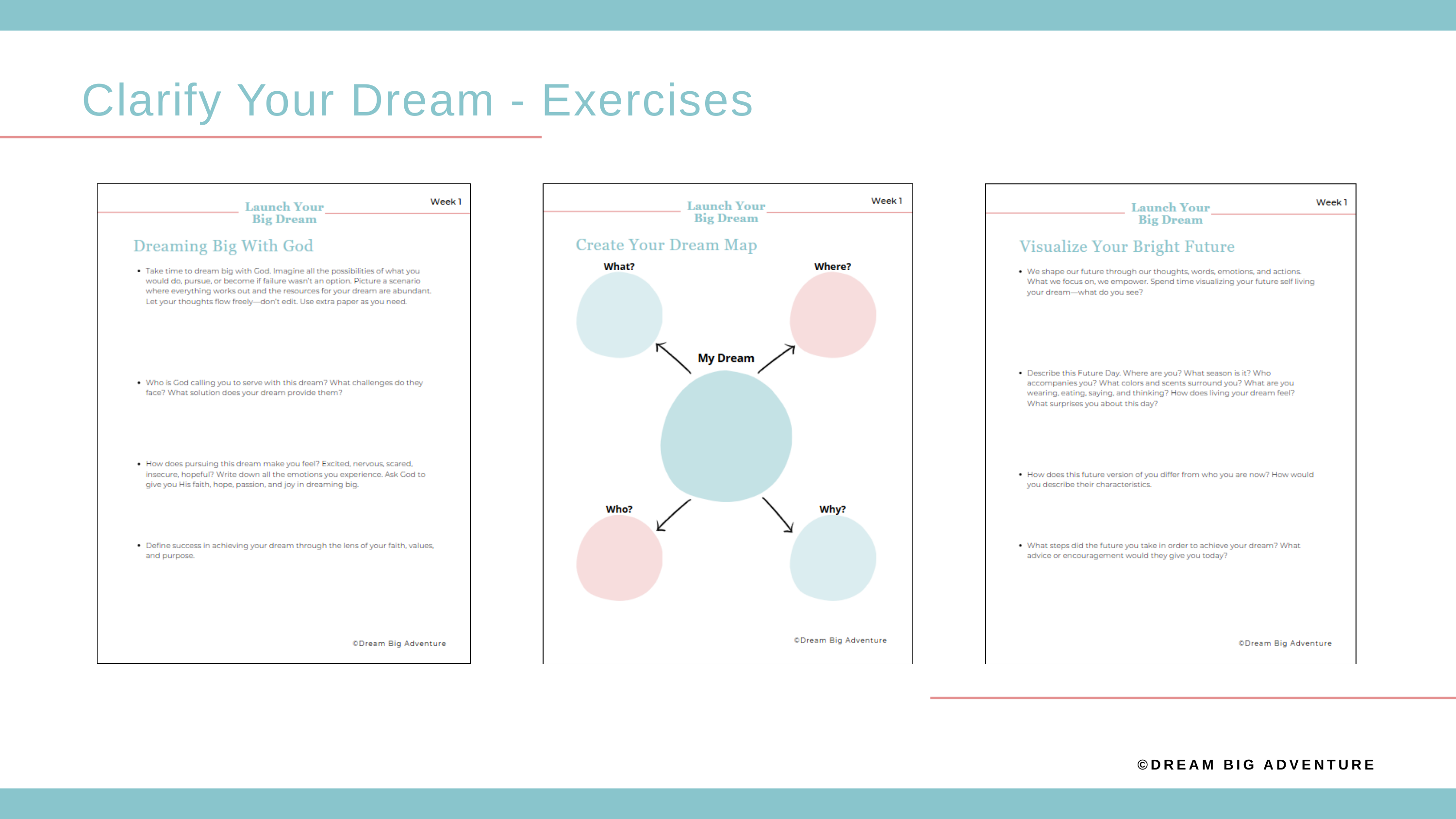

Clarify Your Dream - Exercises

©DREAM BIG ADVENTURE